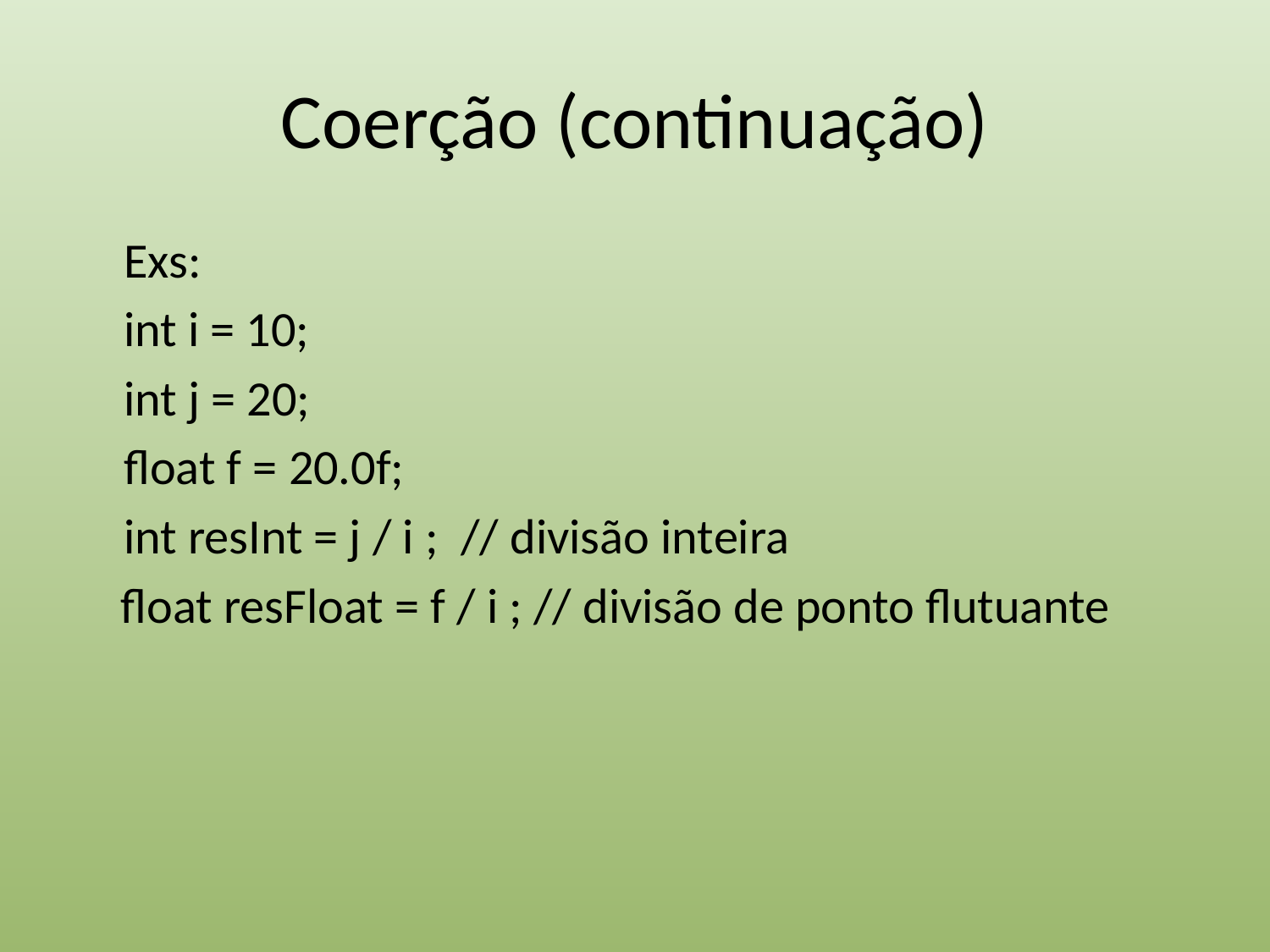

# Coerção (continuação)
	Exs:
	int i = 10;
	int j = 20;
	float f = 20.0f;
	int resInt = j / i ;  // divisão inteira
    float resFloat = f / i ; // divisão de ponto flutuante